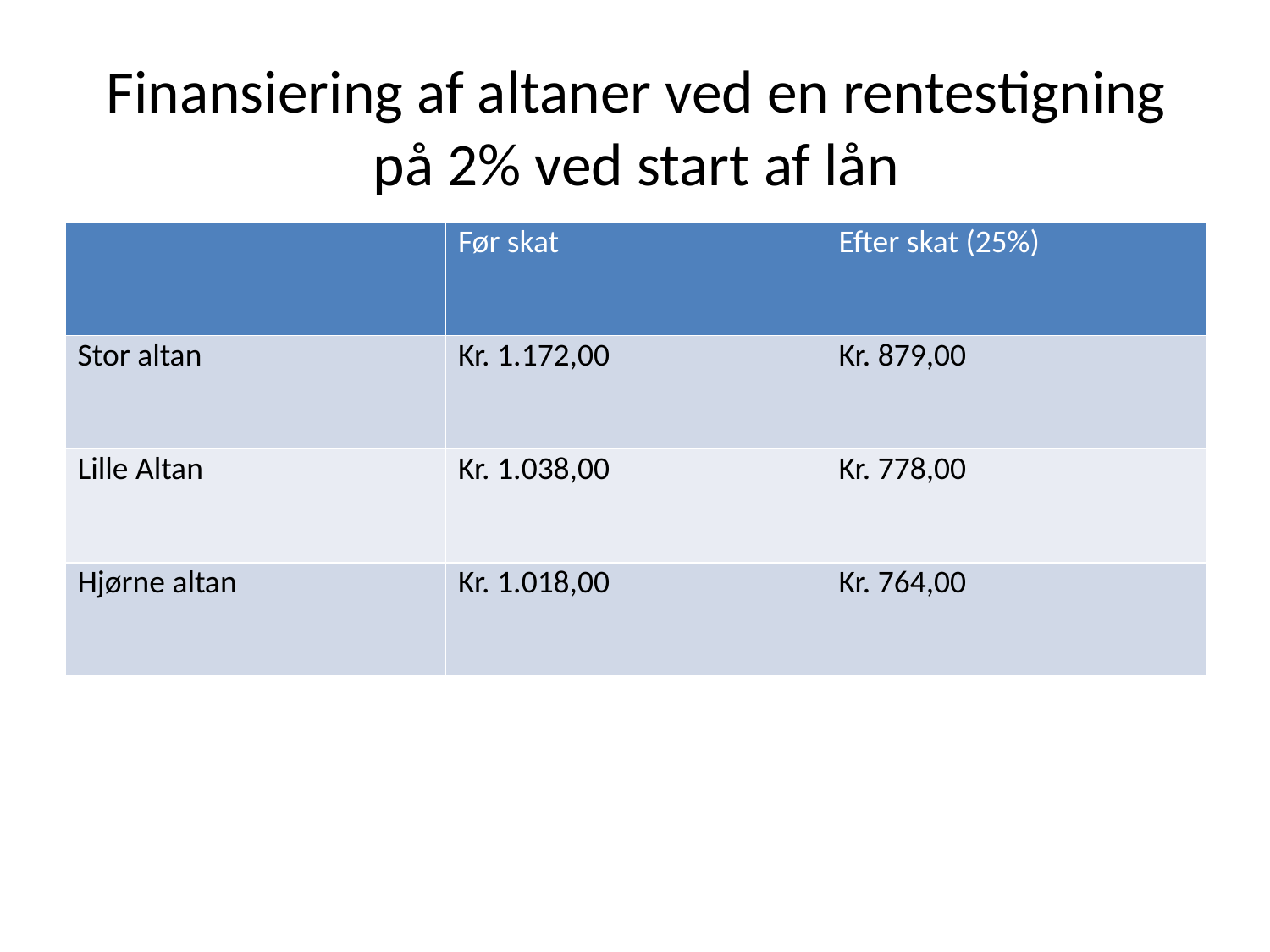

# Finansiering af altaner ved en rentestigning på 2% ved start af lån
|  | Før skat | Efter skat (25%) |
| --- | --- | --- |
| Stor altan | Kr. 1.172,00 | Kr. 879,00 |
| Lille Altan | Kr. 1.038,00 | Kr. 778,00 |
| Hjørne altan | Kr. 1.018,00 | Kr. 764,00 |